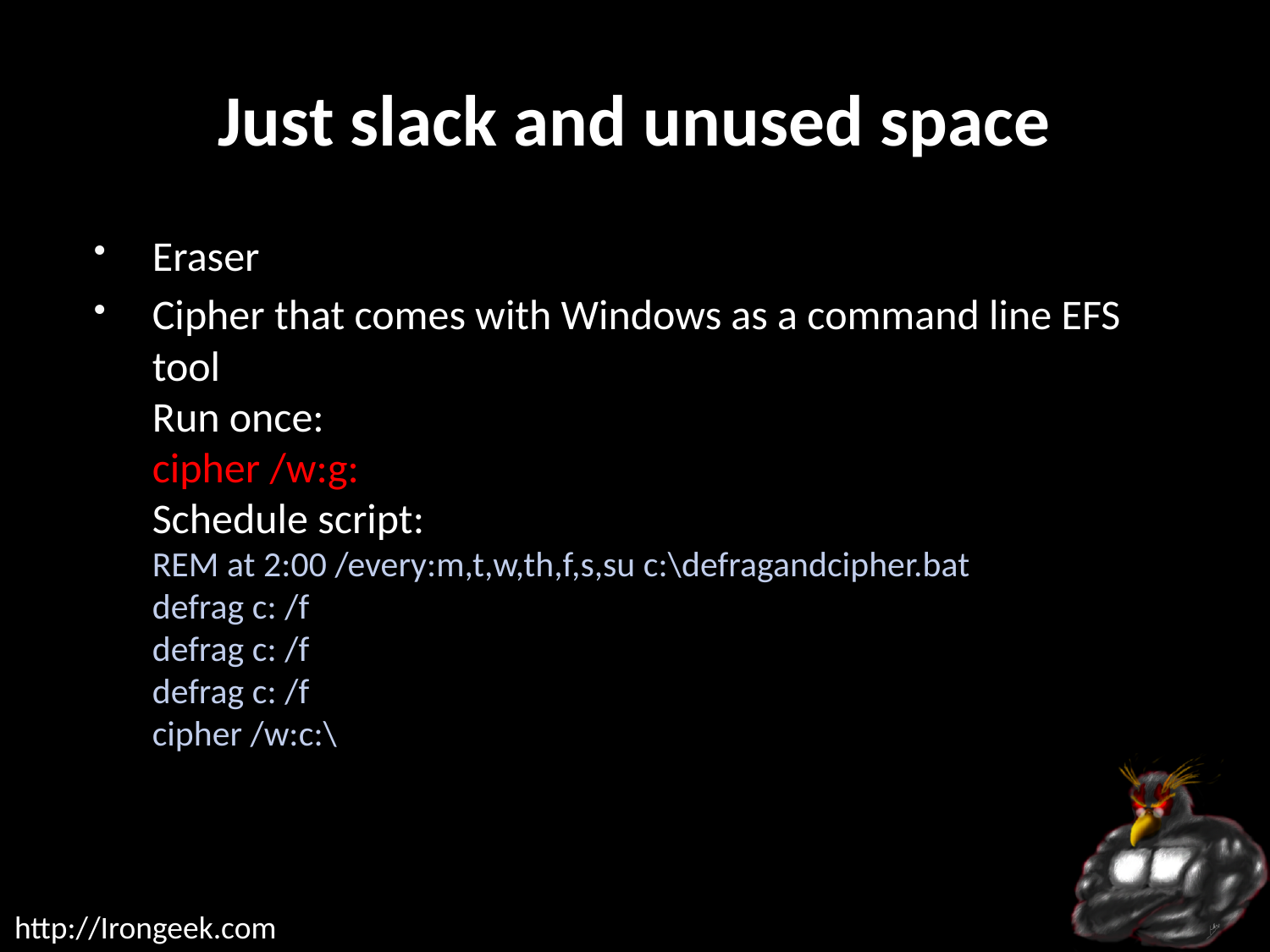

# Just slack and unused space
Eraser
Cipher that comes with Windows as a command line EFS tool
Run once:
cipher /w:g:
Schedule script:
REM at 2:00 /every:m,t,w,th,f,s,su c:\defragandcipher.bat
defrag c: /f
defrag c: /f
defrag c: /f
cipher /w:c:\